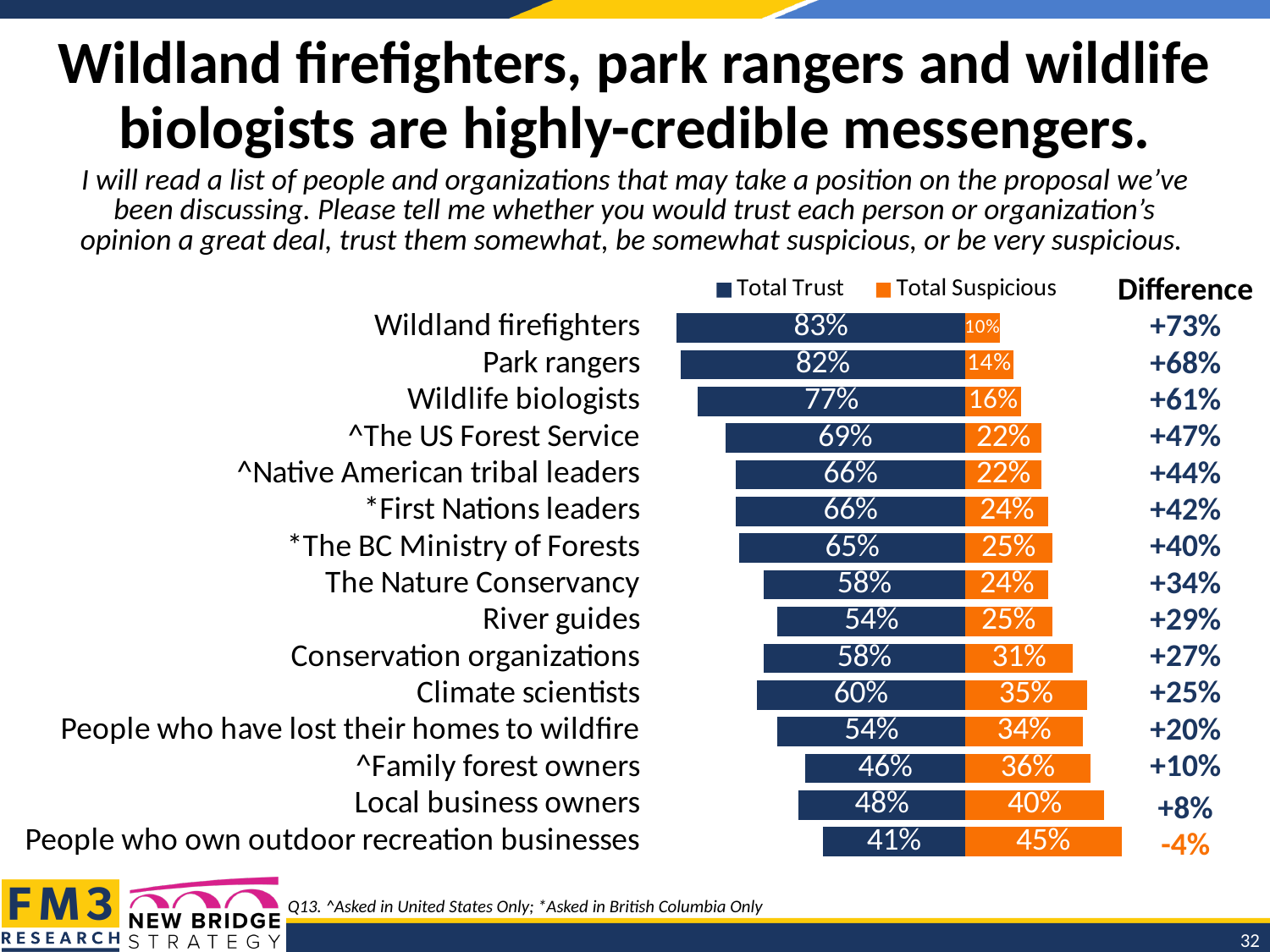

# Wildland firefighters, park rangers and wildlife biologists are highly-credible messengers.
I will read a list of people and organizations that may take a position on the proposal we’ve been discussing. Please tell me whether you would trust each person or organization’s opinion a great deal, trust them somewhat, be somewhat suspicious, or be very suspicious.

### Chart

| Category | Total Trust | Total Suspicious |
|---|---|---|
| Wildland firefighters | 0.83 | -0.1 |
| Park rangers | 0.82 | -0.14 |
| Wildlife biologists | 0.77 | -0.16 |
| ^The US Forest Service | 0.69 | -0.22 |
| ^Native American tribal leaders | 0.66 | -0.22 |
| *First Nations leaders | 0.66 | -0.24 |
| *The BC Ministry of Forests | 0.65 | -0.25 |
| The Nature Conservancy | 0.58 | -0.24 |
| River guides | 0.54 | -0.25 |
| Conservation organizations | 0.58 | -0.31 |
| Climate scientists | 0.6 | -0.35 |
| People who have lost their homes to wildfire | 0.54 | -0.34 |
| ^Family forest owners | 0.46 | -0.36 |
| Local business owners | 0.48 | -0.4 |
| People who own outdoor recreation businesses | 0.41 | -0.45 |
| Difference |
| --- |
| +73% |
| +68% |
| +61% |
| +47% |
| +44% |
| +42% |
| +40% |
| +34% |
| +29% |
| +27% |
| +25% |
| +20% |
| +10% |
| +8% |
| -4% |
Q13. ^Asked in United States Only; *Asked in British Columbia Only